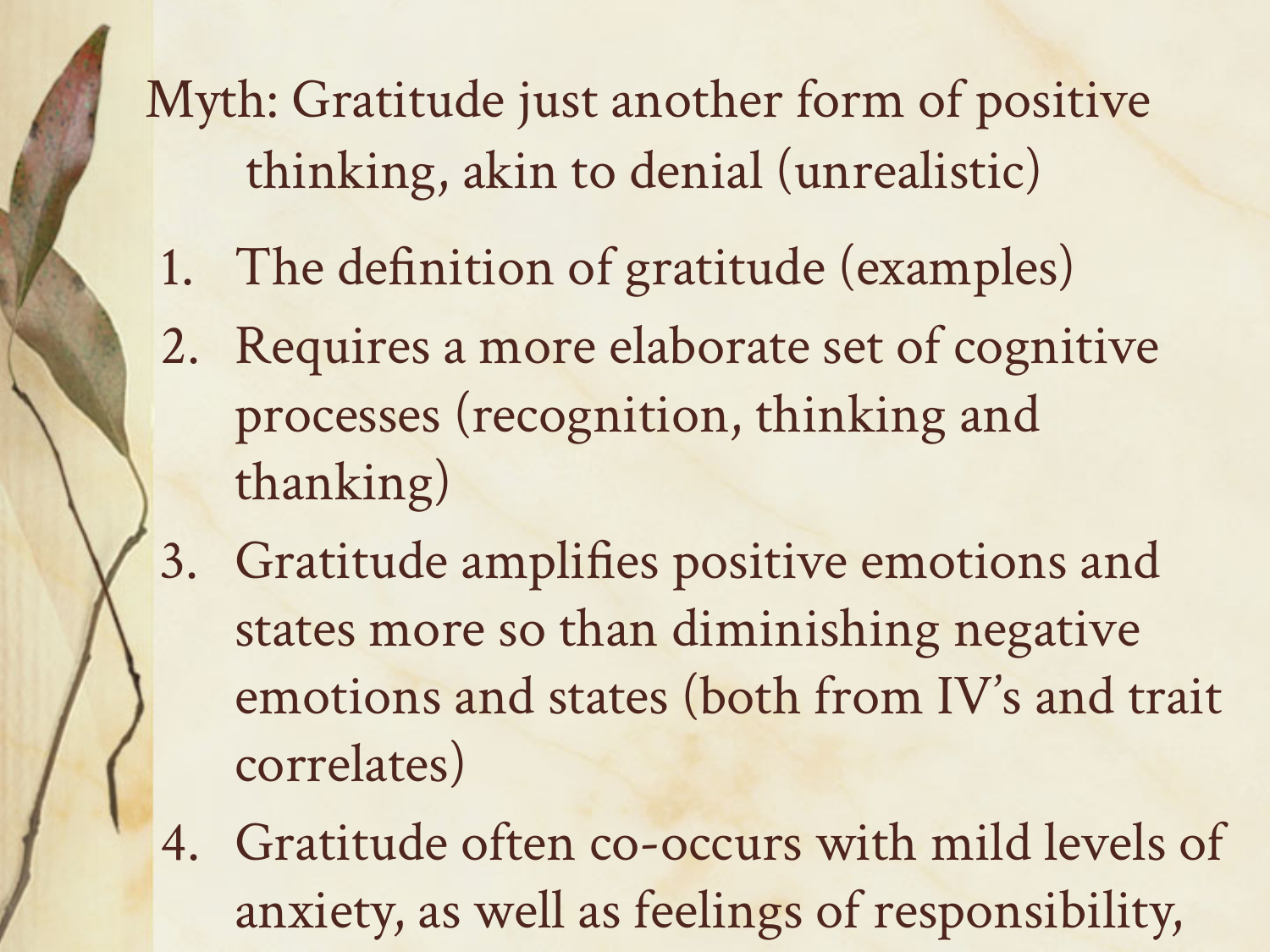

# Myth: Gratitude just another form of positive thinking, akin to denial (unrealistic)
The definition of gratitude (examples)
Requires a more elaborate set of cognitive processes (recognition, thinking and thanking)
Gratitude amplifies positive emotions and states more so than diminishing negative emotions and states (both from IV’s and trait correlates)
Gratitude often co-occurs with mild levels of anxiety, as well as feelings of responsibility, obligation, and even indebtedness.